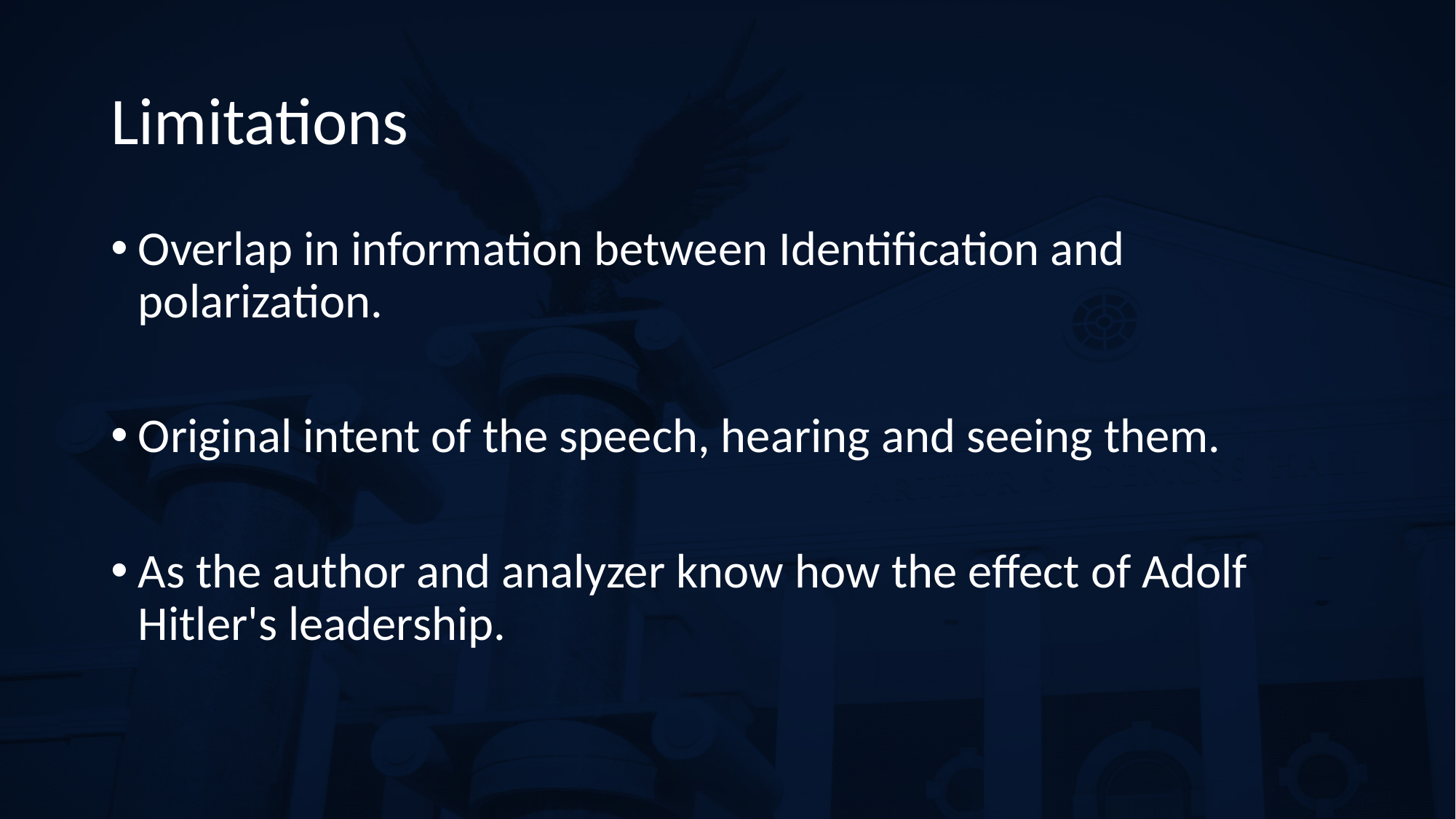

# Limitations

Overlap in information between Identification and polarization.

Original intent of the speech, hearing and seeing them.

As the author and analyzer know how the effect of Adolf Hitler's leadership.